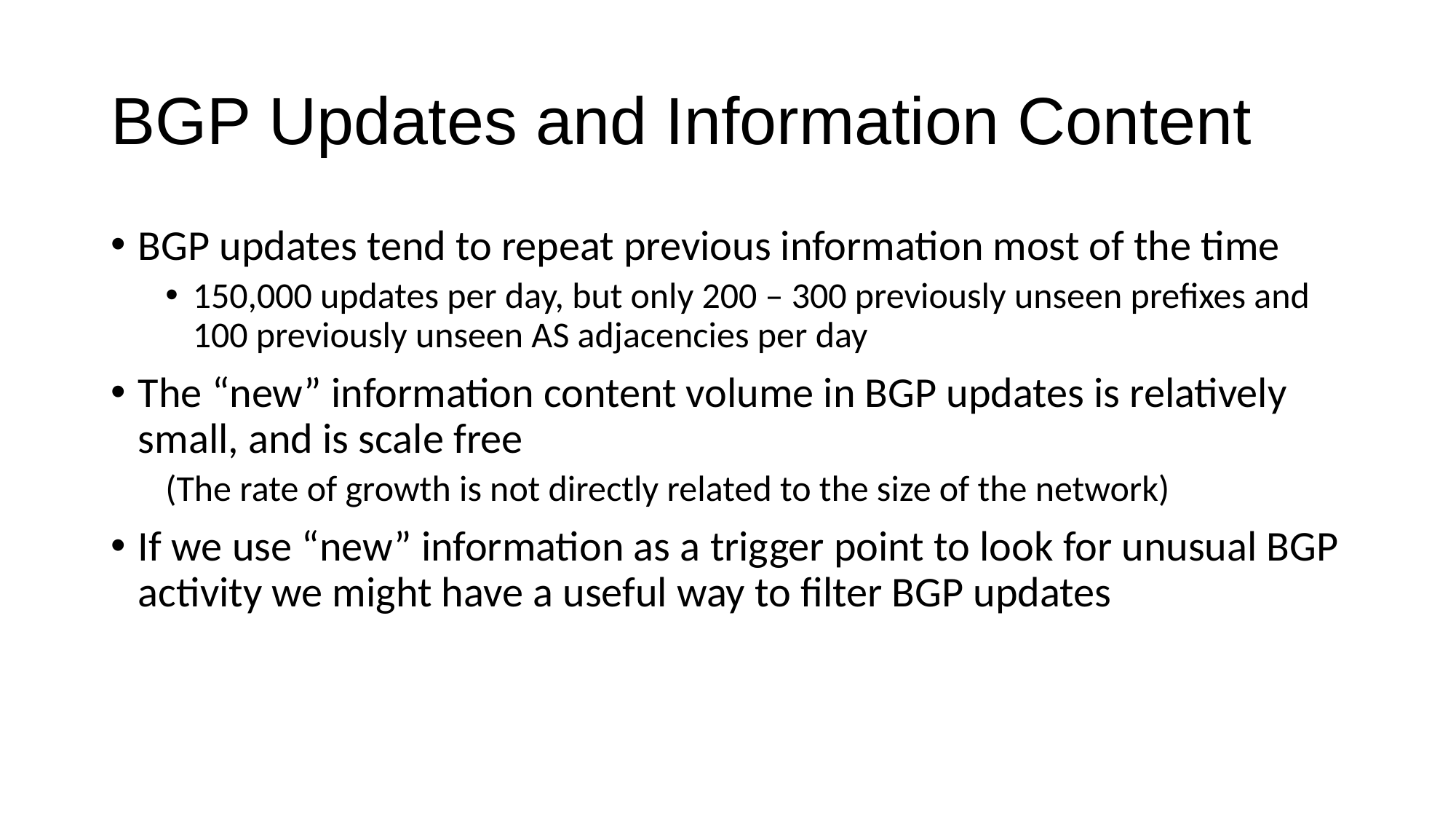

# BGP Updates and Information Content
BGP updates tend to repeat previous information most of the time
150,000 updates per day, but only 200 – 300 previously unseen prefixes and 100 previously unseen AS adjacencies per day
The “new” information content volume in BGP updates is relatively small, and is scale free
(The rate of growth is not directly related to the size of the network)
If we use “new” information as a trigger point to look for unusual BGP activity we might have a useful way to filter BGP updates